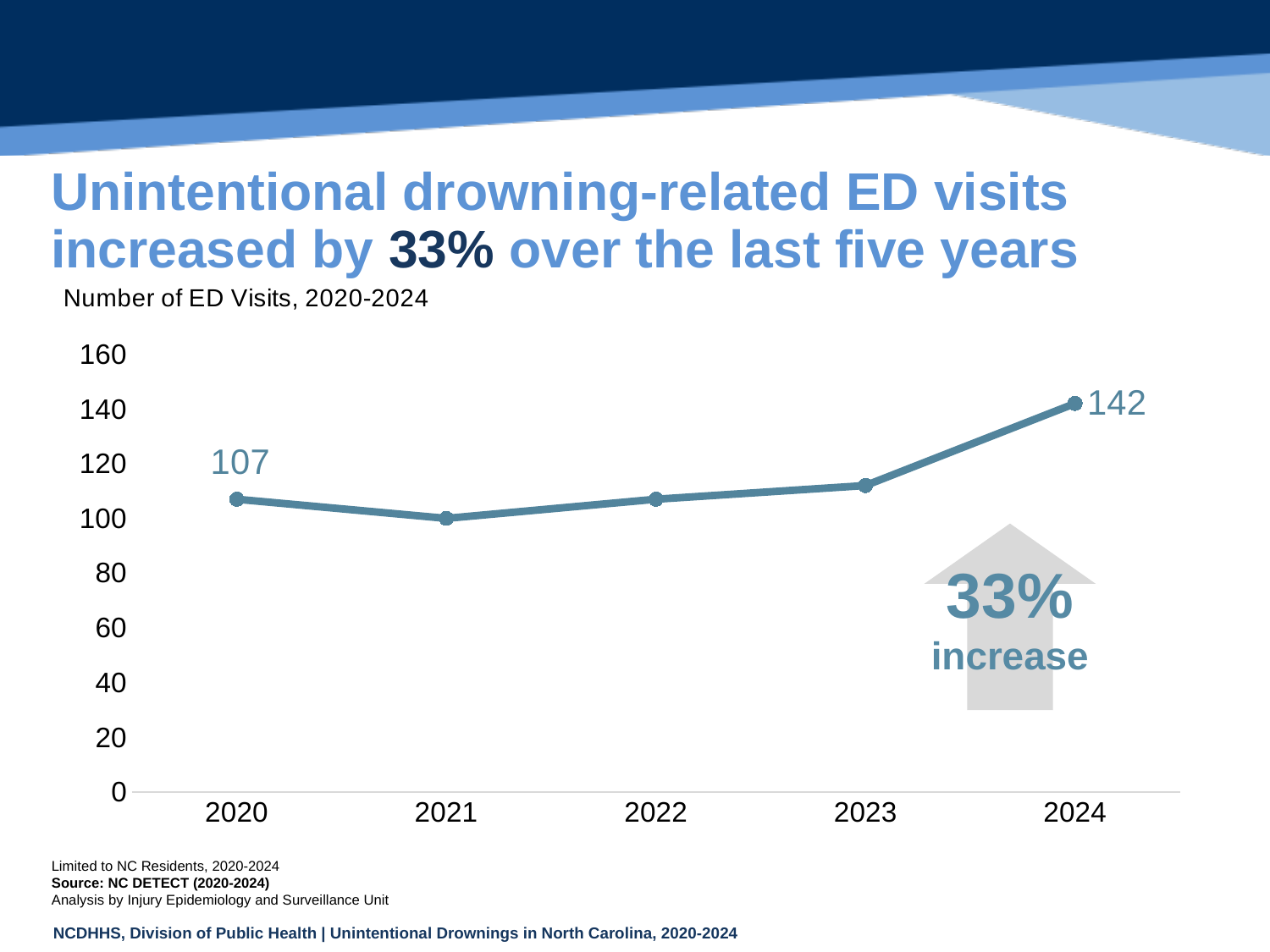

# Unintentional drowning-related ED visits increased by 33% over the last five years

### Chart

| Category |  |
|---|---|
| 2020 | 107.0 |
| 2021 | 100.0 |
| 2022 | 107.0 |
| 2023 | 112.0 |
| 2024 | 142.0 |
33%
increase
Limited to NC Residents, 2020-2024
Source: NC DETECT (2020-2024)
Analysis by Injury Epidemiology and Surveillance Unit